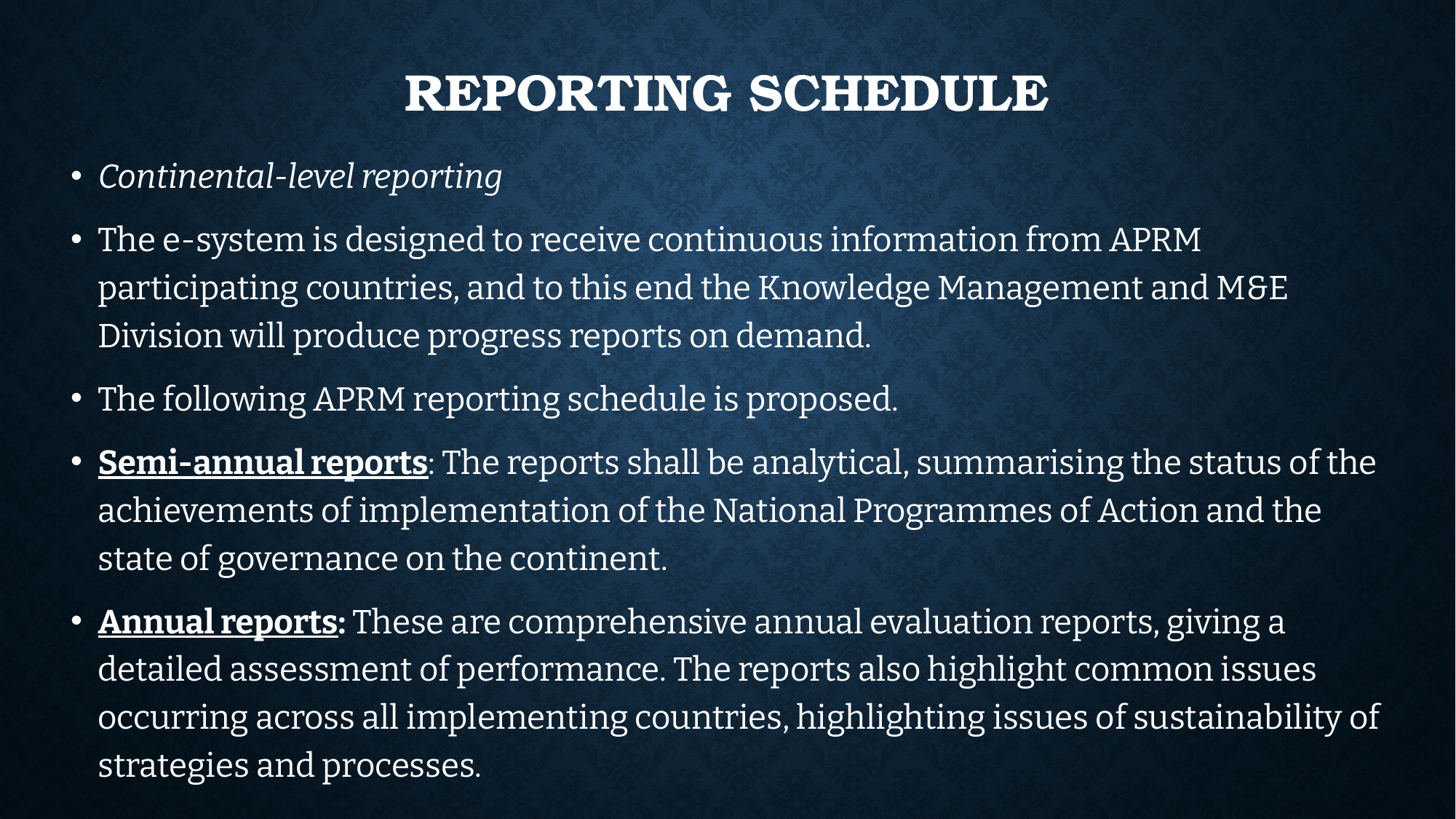

# Reporting schedule
Continental-level reporting
The e-system is designed to receive continuous information from APRM participating countries, and to this end the Knowledge Management and M&E Division will produce progress reports on demand.
The following APRM reporting schedule is proposed.
Semi-annual reports: The reports shall be analytical, summarising the status of the achievements of implementation of the National Programmes of Action and the state of governance on the continent.
Annual reports: These are comprehensive annual evaluation reports, giving a detailed assessment of performance. The reports also highlight common issues occurring across all implementing countries, highlighting issues of sustainability of strategies and processes.